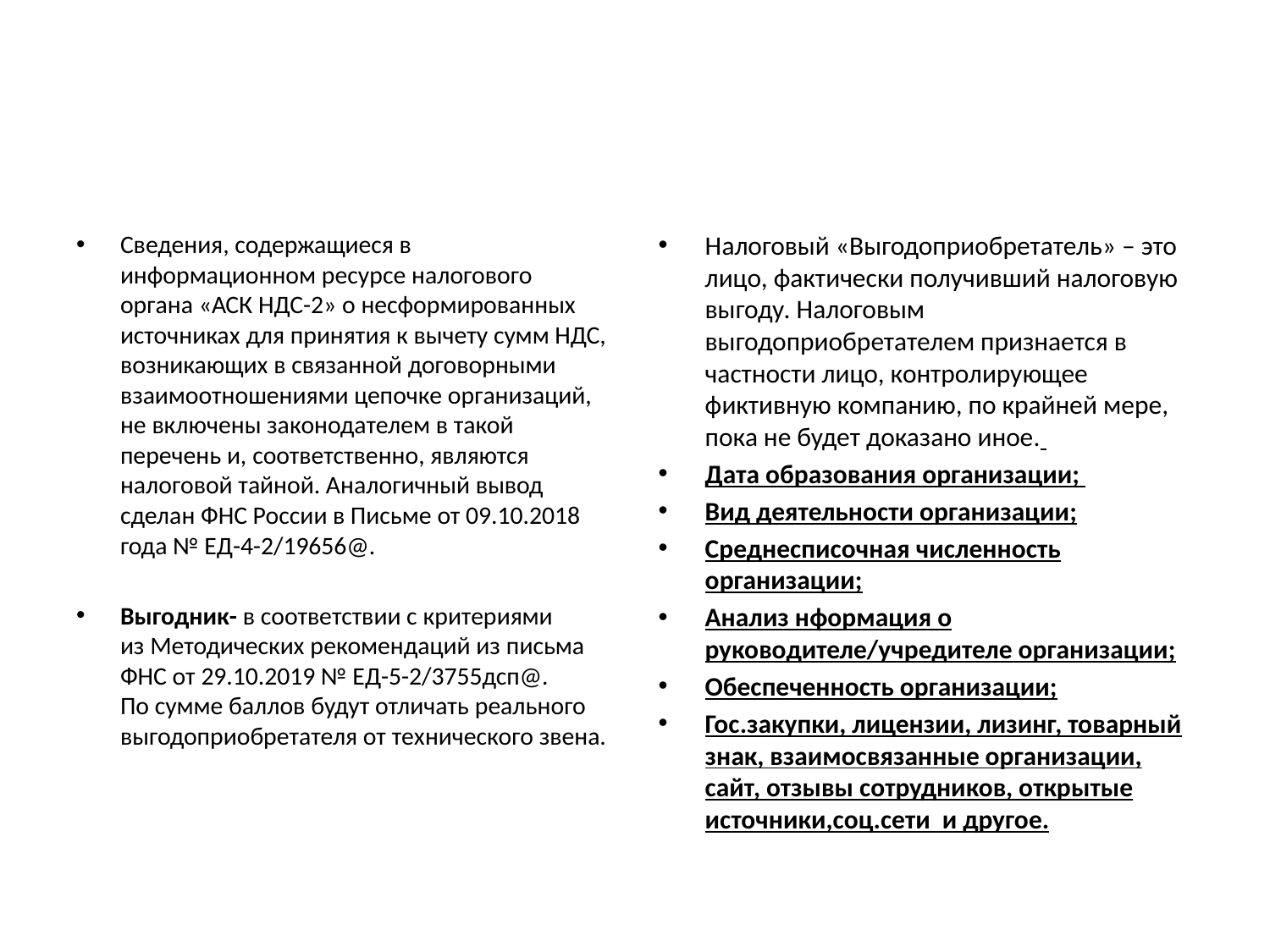

#
Сведения, содержащиеся в информационном ресурсе налогового органа «АСК НДС-2» о несформированных источниках для принятия к вычету сумм НДС, возникающих в связанной договорными взаимоотношениями цепочке организаций, не включены законодателем в такой перечень и, соответственно, являются налоговой тайной. Аналогичный вывод сделан ФНС России в Письме от 09.10.2018 года № ЕД-4-2/19656@.

Выгодник- в соответствии с критериями из Методических рекомендаций из письма ФНС от 29.10.2019 № ЕД-5-2/3755дсп@. По сумме баллов будут отличать реального выгодоприобретателя от технического звена.
Налоговый «Выгодоприобретатель» – это лицо, фактически получивший налоговую выгоду. Налоговым выгодоприобретателем признается в частности лицо, контролирующее фиктивную компанию, по крайней мере, пока не будет доказано иное.
Дата образования организации;
Вид деятельности организации;
Среднесписочная численность организации;
Анализ нформация о руководителе/учредителе организации;
Обеспеченность организации;
Гос.закупки, лицензии, лизинг, товарный знак, взаимосвязанные организации, сайт, отзывы сотрудников, открытые источники,соц.сети  и другое.